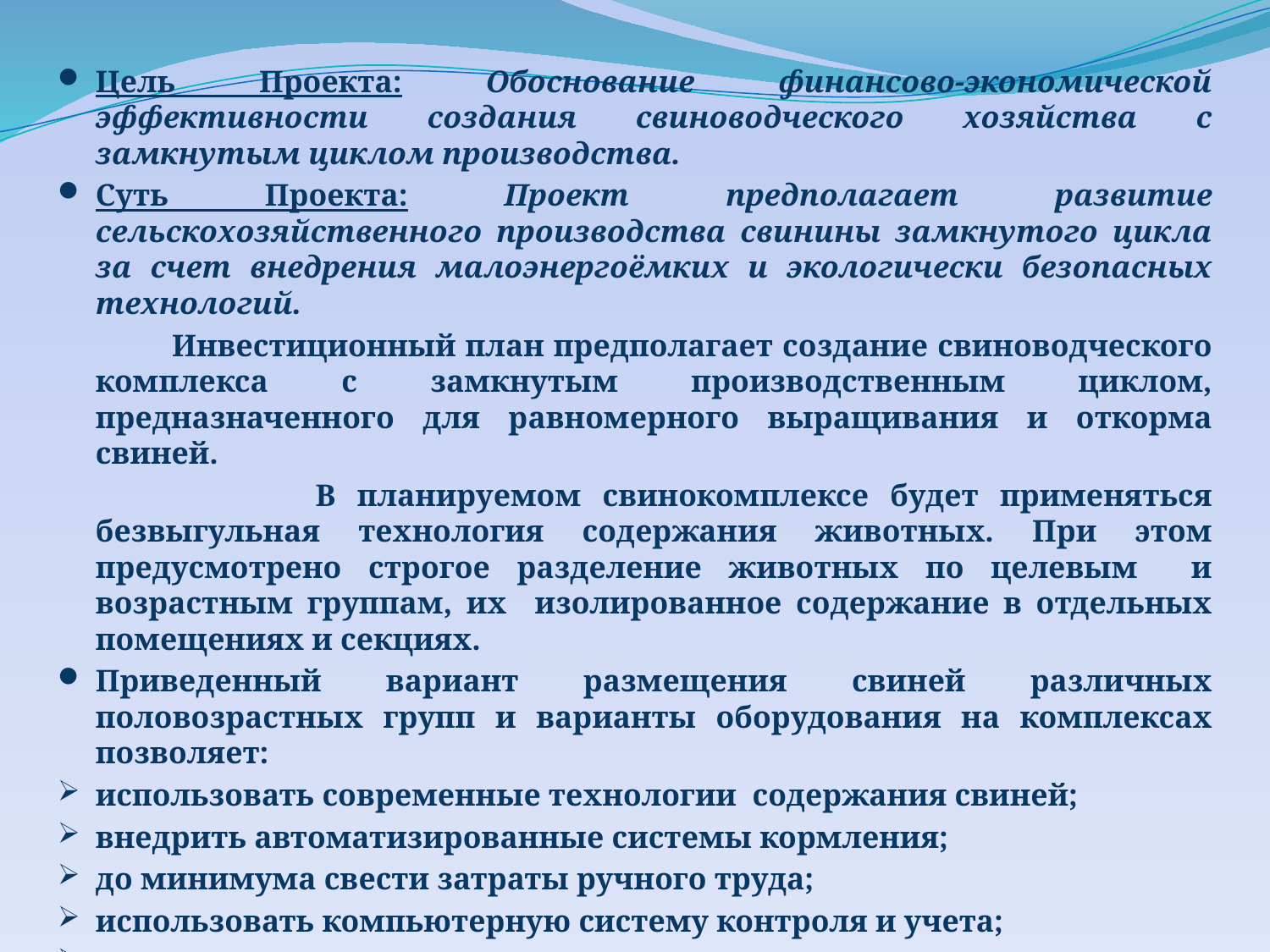

Цель Проекта: Обоснование финансово-экономической эффективности создания свиноводческого хозяйства с замкнутым циклом производства.
Суть Проекта: Проект предполагает развитие сельскохозяйственного производства свинины замкнутого цикла за счет внедрения малоэнергоёмких и экологически безопасных технологий.
            Инвестиционный план предполагает создание свиноводческого комплекса с замкнутым производственным циклом, предназначенного для равномерного выращивания и откорма свиней.
            В планируемом свинокомплексе будет применяться безвыгульная технология содержания животных. При этом предусмотрено строгое разделение животных по целевым  и возрастным группам, их  изолированное содержание в отдельных помещениях и секциях.
Приведенный вариант размещения свиней различных половозрастных групп и варианты оборудования на комплексах позволяет:
использовать современные технологии  содержания свиней;
внедрить автоматизированные системы кормления;
до минимума свести затраты ручного труда;
использовать компьютерную систему контроля и учета;
сократить расходы кормов до 2,5-2,8 кг к.ед. на 1 кг привеса;
значительно сократить расход воды, тепло- и электроэнергии;
сократить простои технологического оборудования.